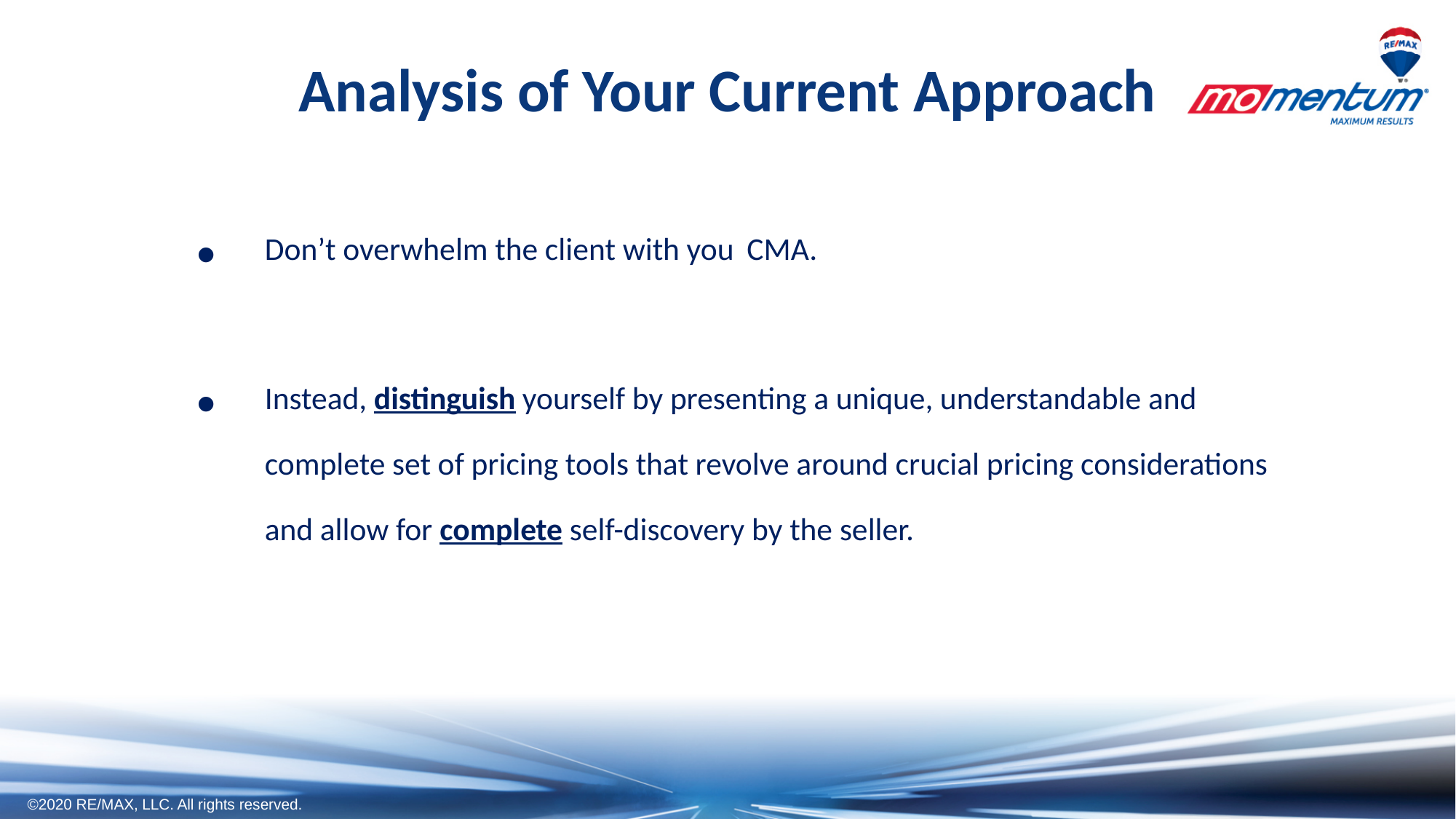

Analysis of Your Current Approach
Don’t overwhelm the client with you CMA.

Instead, distinguish yourself by presenting a unique, understandable and complete set of pricing tools that revolve around crucial pricing considerations and allow for complete self-discovery by the seller.